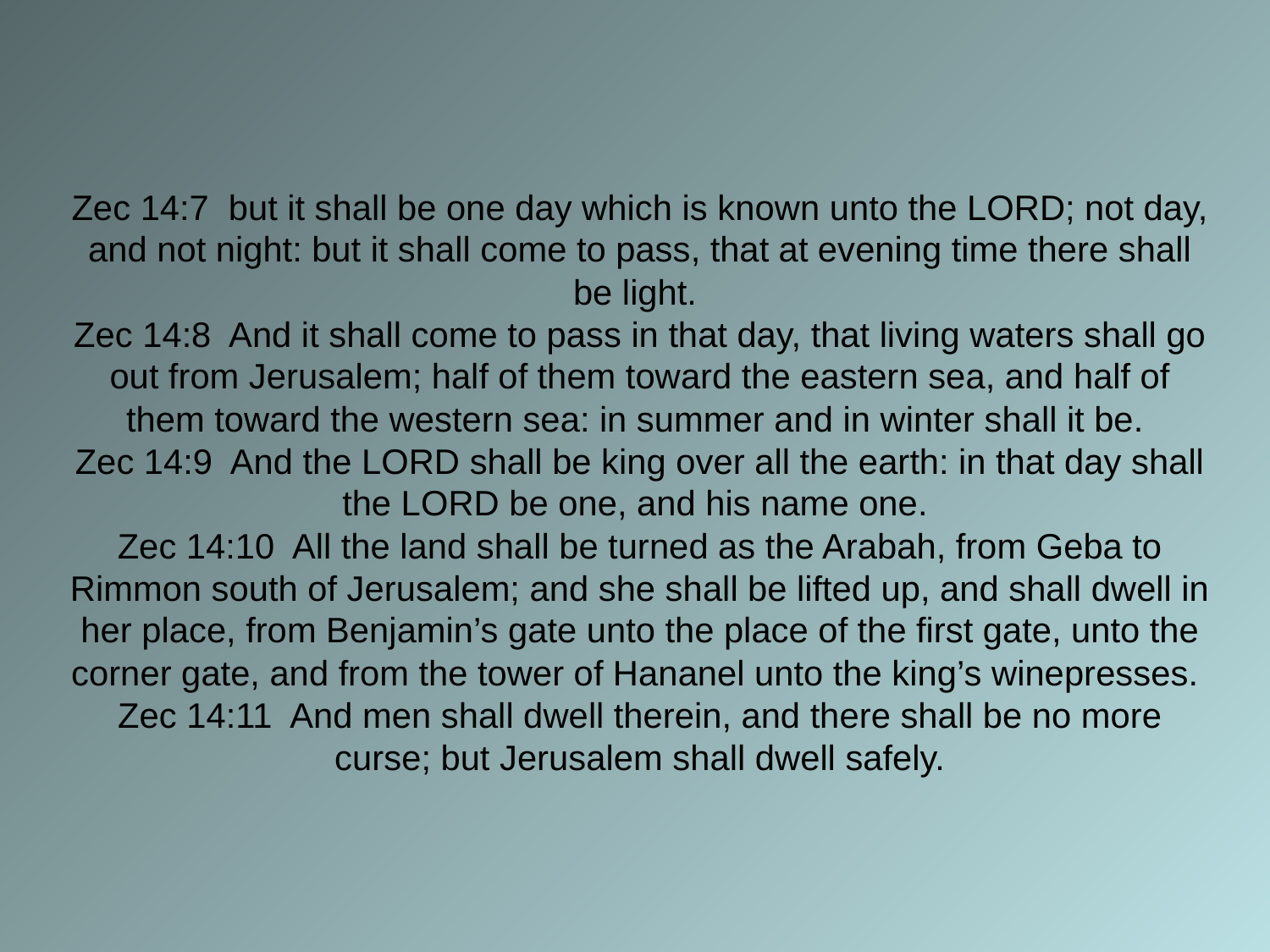

# Zec 14:7  but it shall be one day which is known unto the LORD; not day, and not night: but it shall come to pass, that at evening time there shall be light. Zec 14:8  And it shall come to pass in that day, that living waters shall go out from Jerusalem; half of them toward the eastern sea, and half of them toward the western sea: in summer and in winter shall it be. Zec 14:9  And the LORD shall be king over all the earth: in that day shall the LORD be one, and his name one. Zec 14:10  All the land shall be turned as the Arabah, from Geba to Rimmon south of Jerusalem; and she shall be lifted up, and shall dwell in her place, from Benjamin’s gate unto the place of the first gate, unto the corner gate, and from the tower of Hananel unto the king’s winepresses. Zec 14:11  And men shall dwell therein, and there shall be no more curse; but Jerusalem shall dwell safely.